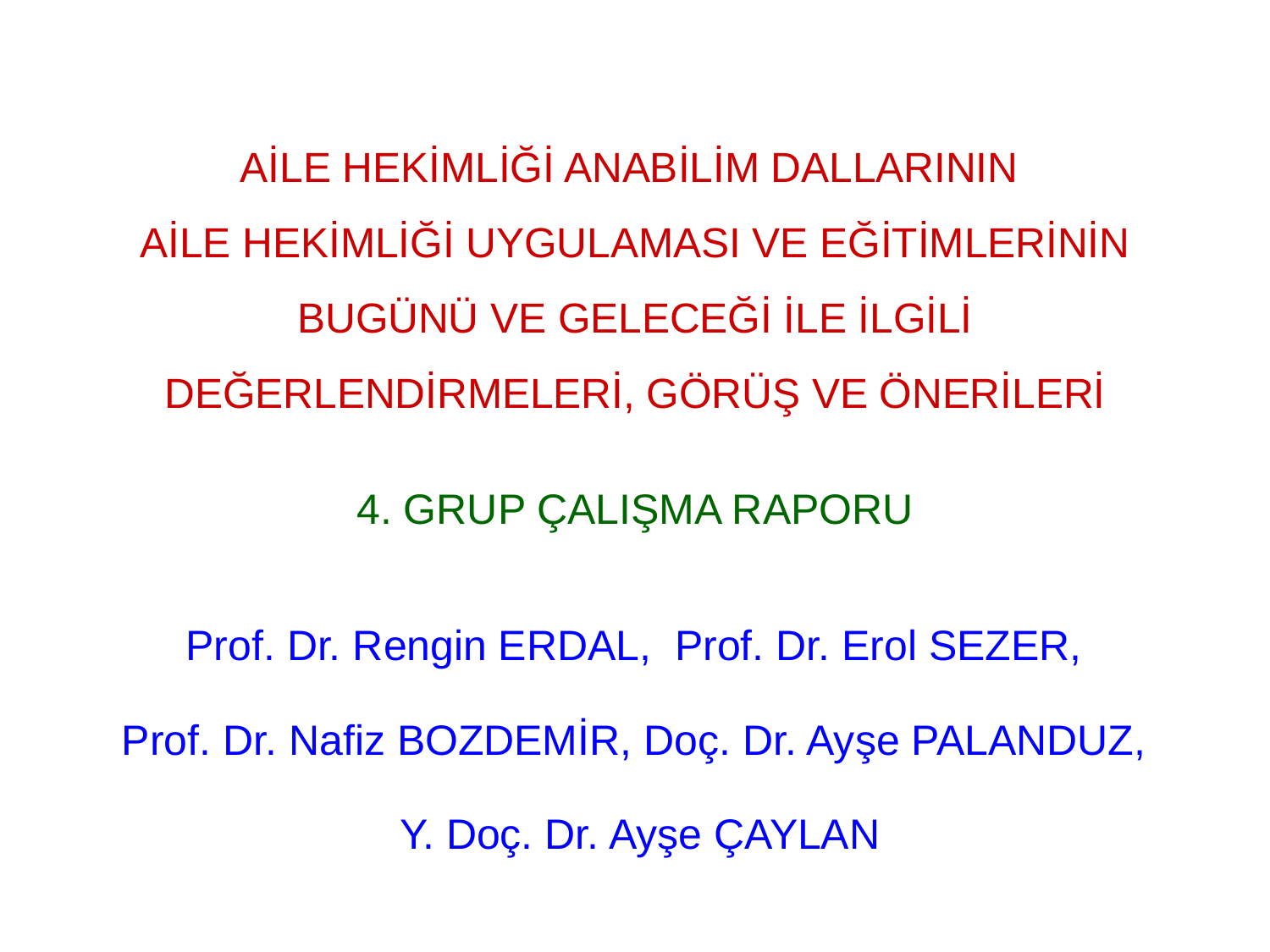

# AİLE HEKİMLİĞİ ANABİLİM DALLARININ AİLE HEKİMLİĞİ UYGULAMASI VE EĞİTİMLERİNİN BUGÜNÜ VE GELECEĞİ İLE İLGİLİ DEĞERLENDİRMELERİ, GÖRÜŞ VE ÖNERİLERİ
4. GRUP ÇALIŞMA RAPORU
Prof. Dr. Rengin ERDAL,  Prof. Dr. Erol SEZER,
Prof. Dr. Nafiz BOZDEMİR, Doç. Dr. Ayşe PALANDUZ,
Y. Doç. Dr. Ayşe ÇAYLAN